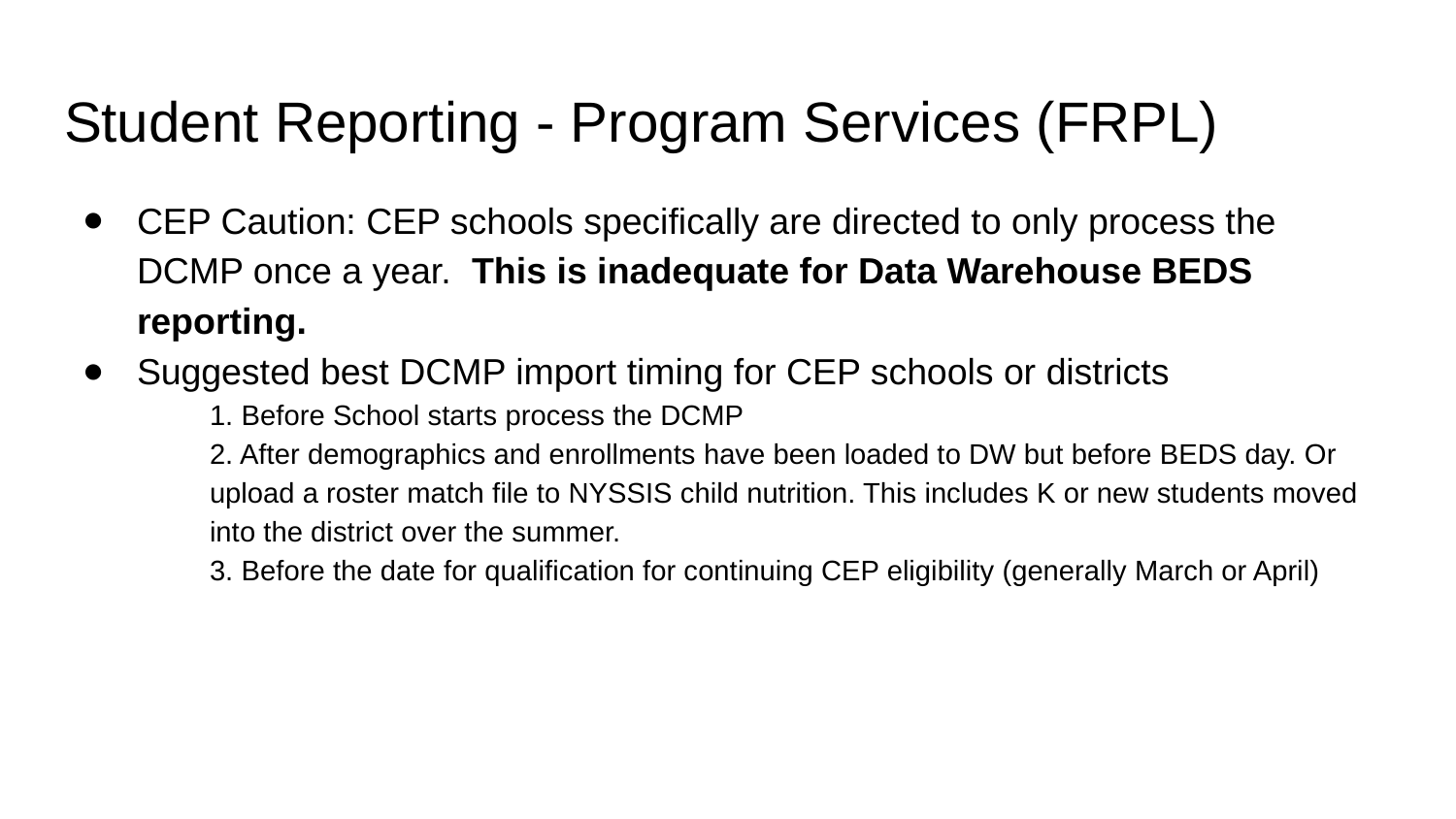

# Student Reporting - Program Services (FRPL)
CEP Caution: CEP schools specifically are directed to only process the DCMP once a year.  This is inadequate for Data Warehouse BEDS reporting.
Suggested best DCMP import timing for CEP schools or districts
1. Before School starts process the DCMP
2. After demographics and enrollments have been loaded to DW but before BEDS day. Or upload a roster match file to NYSSIS child nutrition. This includes K or new students moved into the district over the summer.
3. Before the date for qualification for continuing CEP eligibility (generally March or April)